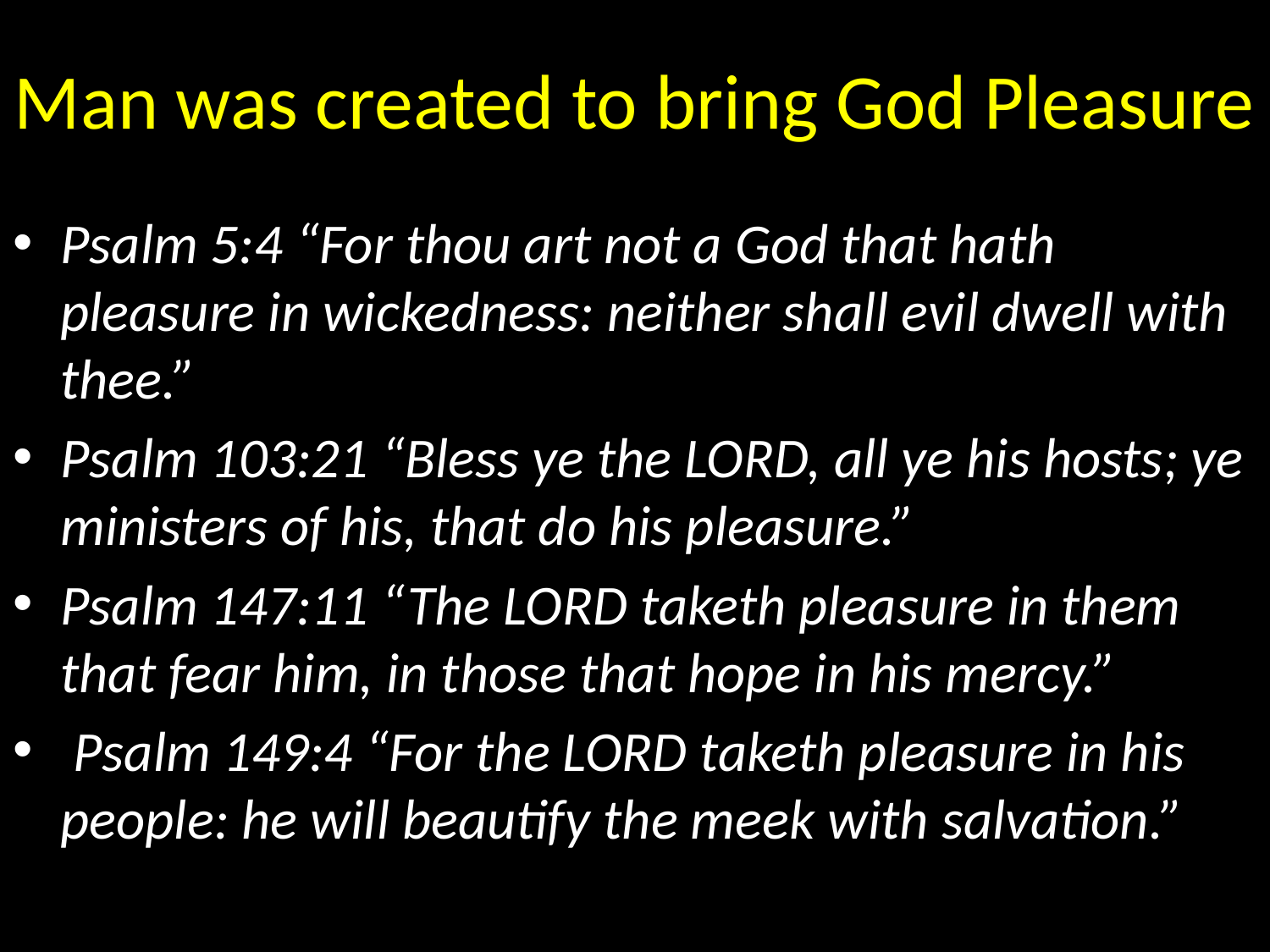

# Man was created to bring God Pleasure
Psalm 5:4 “For thou art not a God that hath pleasure in wickedness: neither shall evil dwell with thee.”
Psalm 103:21 “Bless ye the LORD, all ye his hosts; ye ministers of his, that do his pleasure.”
Psalm 147:11 “The LORD taketh pleasure in them that fear him, in those that hope in his mercy.”
 Psalm 149:4 “For the LORD taketh pleasure in his people: he will beautify the meek with salvation.”